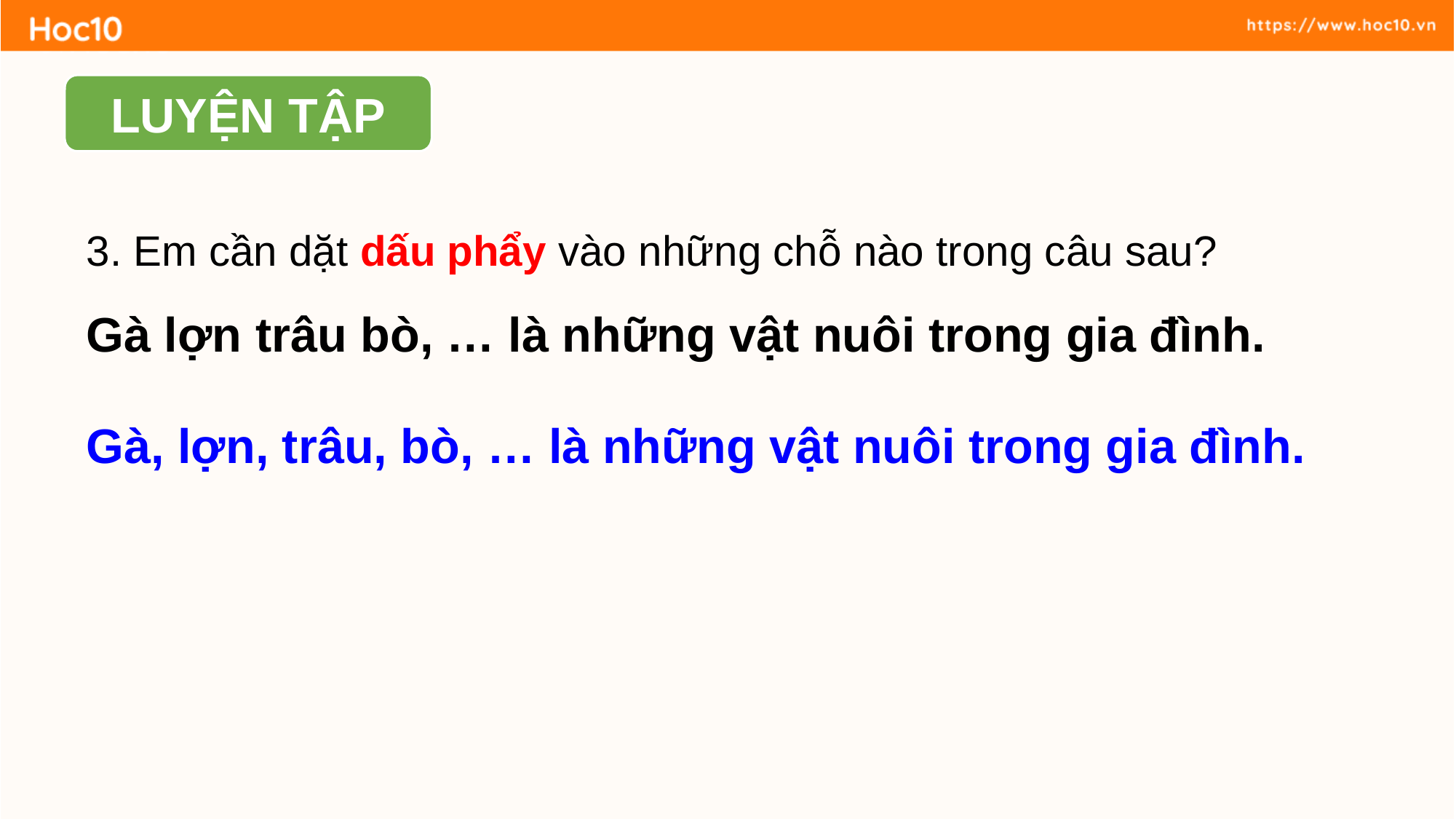

LUYỆN TẬP
3. Em cần dặt dấu phẩy vào những chỗ nào trong câu sau?
Gà lợn trâu bò, … là những vật nuôi trong gia đình.
Gà, lợn, trâu, bò, … là những vật nuôi trong gia đình.